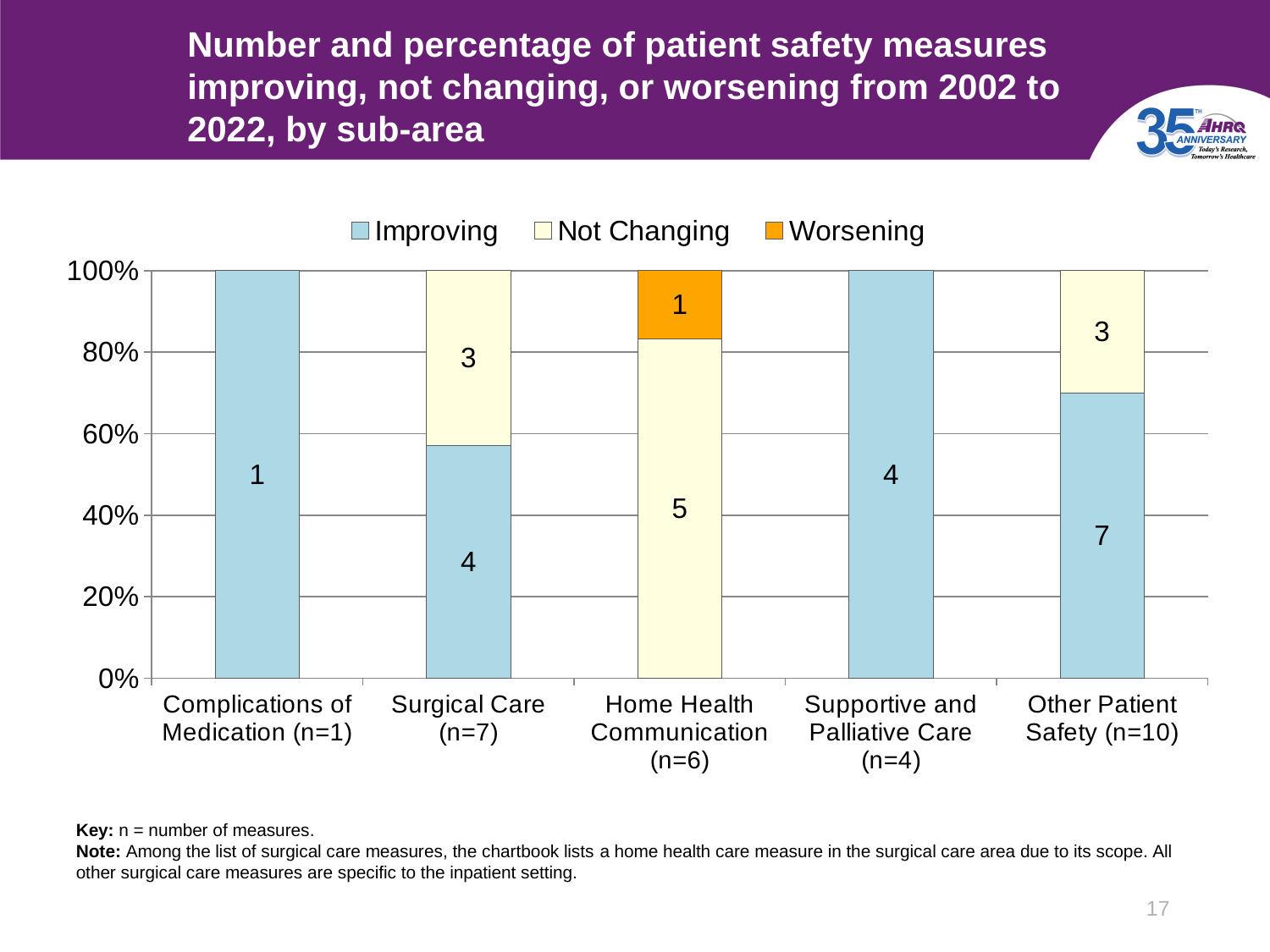

# Number and percentage of patient safety measures improving, not changing, or worsening from 2002 to 2022, by sub-area

### Chart

| Category | Improving | Not Changing | Worsening |
|---|---|---|---|
| Complications of Medication (n=1) | 1.0 | None | None |
| Surgical Care (n=7) | 4.0 | 3.0 | None |
| Home Health Communication (n=6) | None | 5.0 | 1.0 |
| Supportive and Palliative Care (n=4) | 4.0 | None | None |
| Other Patient Safety (n=10) | 7.0 | 3.0 | None |
Key: n = number of measures.
Note: Among the list of surgical care measures, the chartbook lists a home health care measure in the surgical care area due to its scope. All other surgical care measures are specific to the inpatient setting.

17